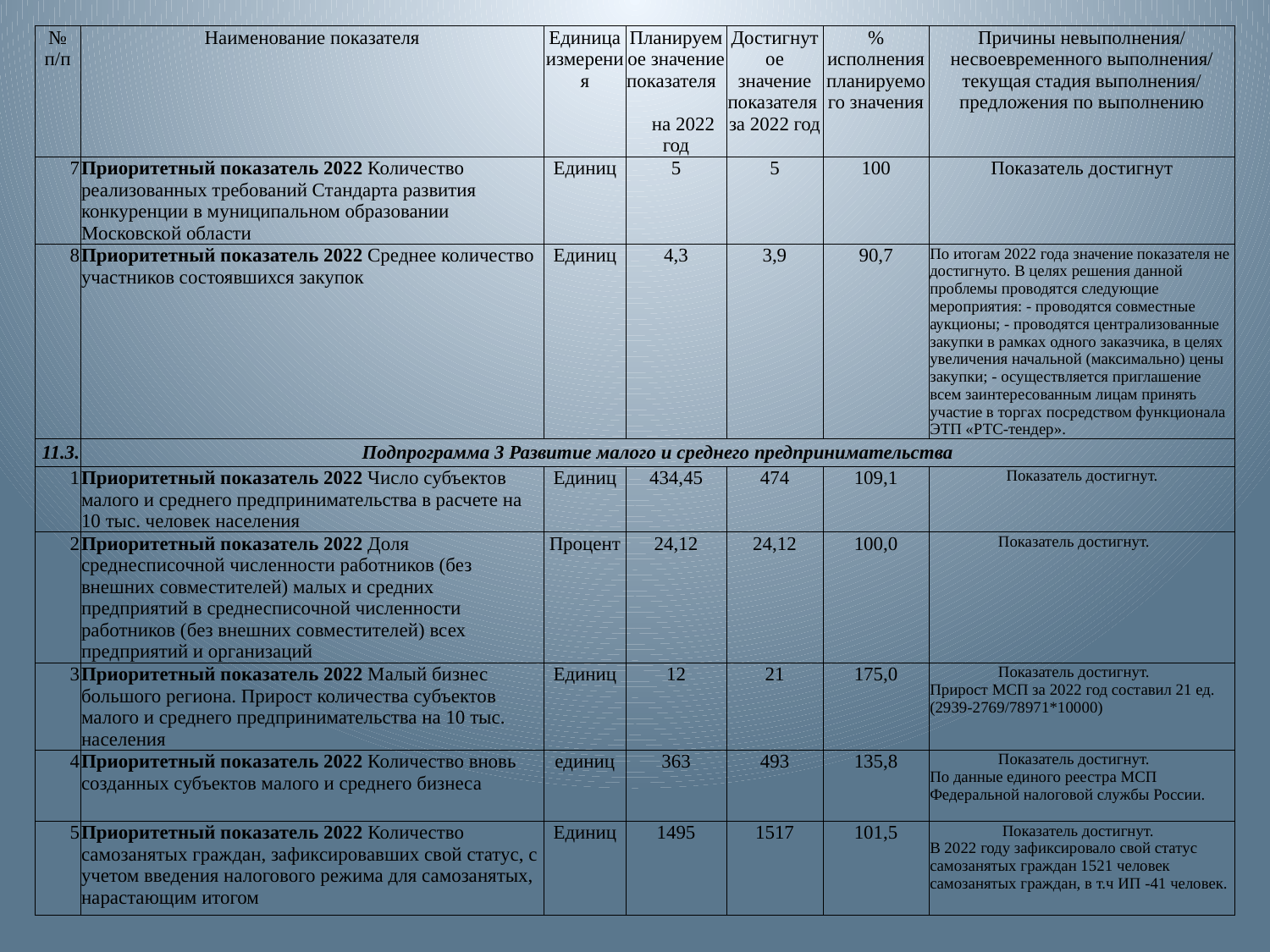

| № п/п | Наименование показателя | Единица измерения | Планируемое значение показателя на 2022 год | Достигнутое значение показателя за 2022 год | % исполнения планируемого значения | Причины невыполнения/ несвоевременного выполнения/ текущая стадия выполнения/ предложения по выполнению |
| --- | --- | --- | --- | --- | --- | --- |
| 7 | Приоритетный показатель 2022 Количество реализованных требований Стандарта развития конкуренции в муниципальном образовании Московской области | Единиц | 5 | 5 | 100 | Показатель достигнут |
| 8 | Приоритетный показатель 2022 Среднее количество участников состоявшихся закупок | Единиц | 4,3 | 3,9 | 90,7 | По итогам 2022 года значение показателя не достигнуто. В целях решения данной проблемы проводятся следующие мероприятия: - проводятся совместные аукционы; - проводятся централизованные закупки в рамках одного заказчика, в целях увеличения начальной (максимально) цены закупки; - осуществляется приглашение всем заинтересованным лицам принять участие в торгах посредством функционала ЭТП «РТС-тендер». |
| 11.3. | Подпрограмма 3 Развитие малого и среднего предпринимательства |  |  |  |  |  |
| 1 | Приоритетный показатель 2022 Число субъектов малого и среднего предпринимательства в расчете на 10 тыс. человек населения | Единиц | 434,45 | 474 | 109,1 | Показатель достигнут. |
| 2 | Приоритетный показатель 2022 Доля среднесписочной численности работников (без внешних совместителей) малых и средних предприятий в среднесписочной численности работников (без внешних совместителей) всех предприятий и организаций | Процент | 24,12 | 24,12 | 100,0 | Показатель достигнут. |
| 3 | Приоритетный показатель 2022 Малый бизнес большого региона. Прирост количества субъектов малого и среднего предпринимательства на 10 тыс. населения | Единиц | 12 | 21 | 175,0 | Показатель достигнут. Прирост МСП за 2022 год составил 21 ед. (2939-2769/78971\*10000) |
| 4 | Приоритетный показатель 2022 Количество вновь созданных субъектов малого и среднего бизнеса | единиц | 363 | 493 | 135,8 | Показатель достигнут. По данные единого реестра МСП Федеральной налоговой службы России. |
| 5 | Приоритетный показатель 2022 Количество самозанятых граждан, зафиксировавших свой статус, с учетом введения налогового режима для самозанятых, нарастающим итогом | Единиц | 1495 | 1517 | 101,5 | Показатель достигнут. В 2022 году зафиксировало свой статус самозанятых граждан 1521 человек самозанятых граждан, в т.ч ИП -41 человек. |